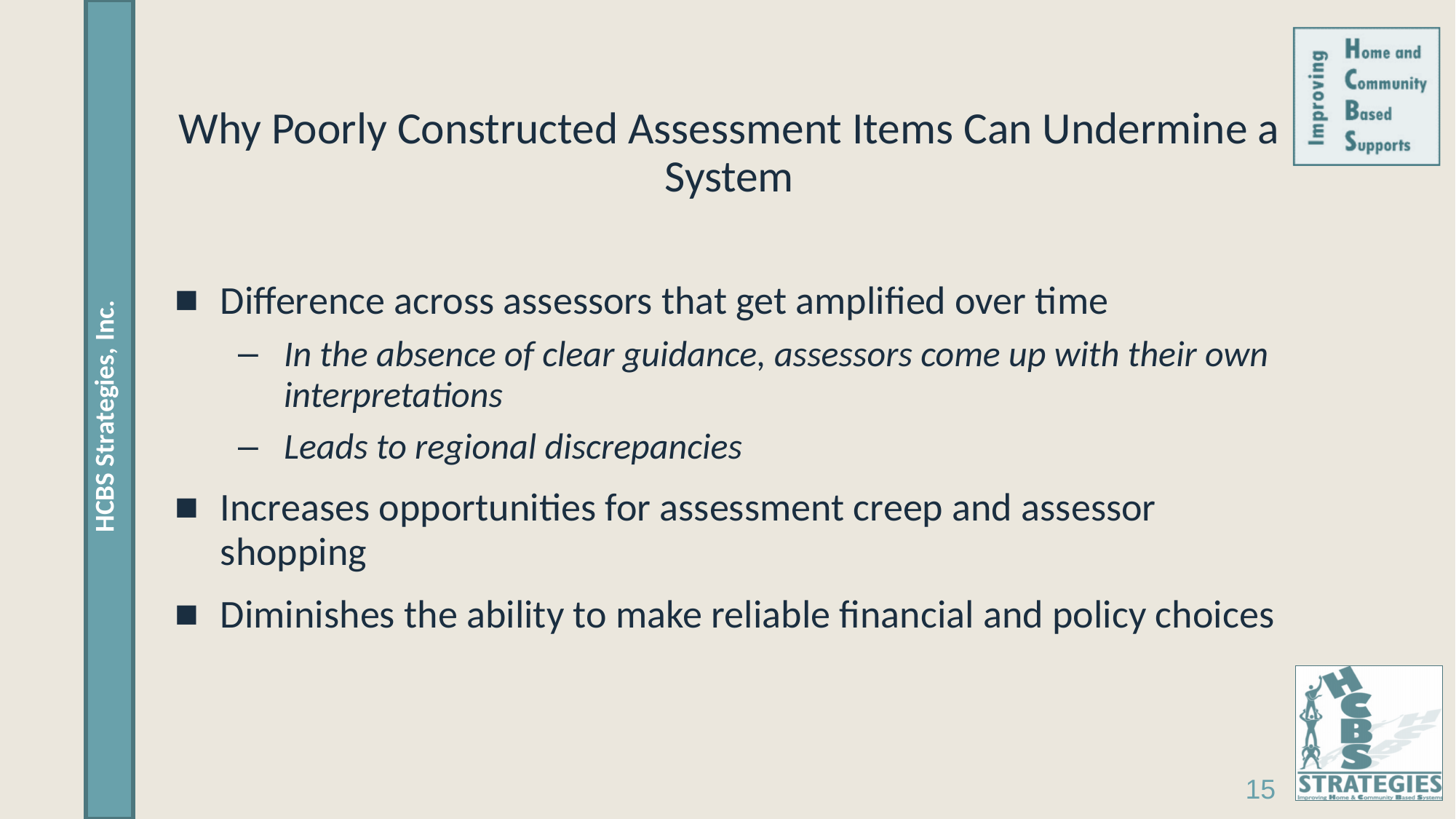

# Why Poorly Constructed Assessment Items Can Undermine a System
Difference across assessors that get amplified over time
In the absence of clear guidance, assessors come up with their own interpretations
Leads to regional discrepancies
Increases opportunities for assessment creep and assessor shopping
Diminishes the ability to make reliable financial and policy choices